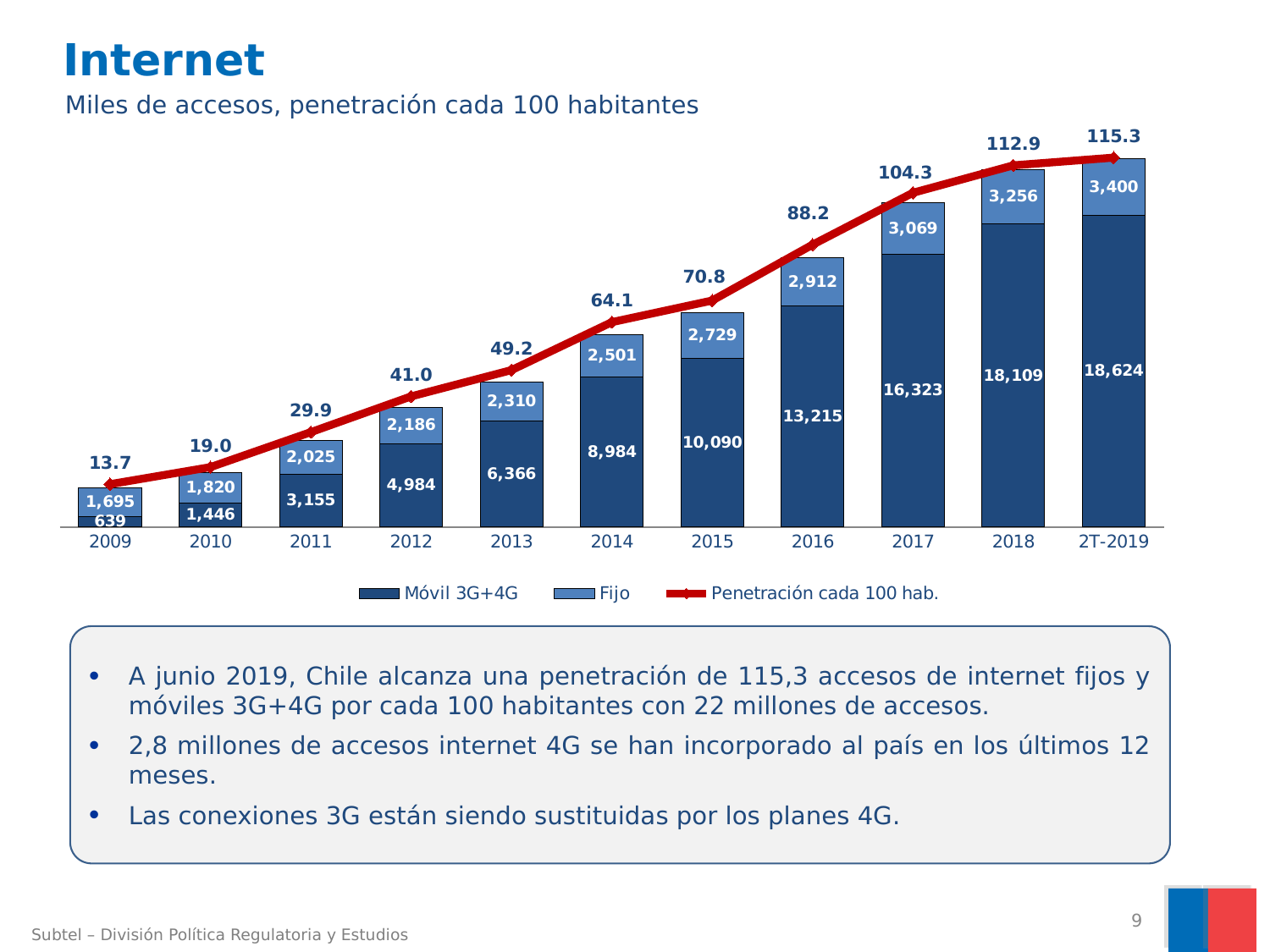

# Internet
Miles de accesos, penetración cada 100 habitantes

### Chart

| Category | Móvil 3G+4G | Fijo | Penetración cada 100 hab. |
|---|---|---|---|
| 2009 | 638.787 | 1695.034 | 13.719016979967051 |
| 2010 | 1445.675 | 1819.564 | 19.015625580090095 |
| 2011 | 3154.995 | 2025.042 | 29.898294656328147 |
| 2012 | 4983.888 | 2186.173 | 41.01930679963594 |
| 2013 | 6366.12 | 2309.572 | 49.19891417158511 |
| 2014 | 8984.315 | 2501.356 | 64.120157448916 |
| 2015 | 10089.571 | 2729.251 | 70.82556466546995 |
| 2016 | 13215.139 | 2912.133 | 88.20959234559088 |
| 2017 | 16322.988 | 3068.528 | 104.33793140314637 |
| 2018 | 18108.905 | 3255.887 | 112.8661923528592 |
| 2T-2019 | 18623.813 | 3399.939 | 115.26405521348566 |
A junio 2019, Chile alcanza una penetración de 115,3 accesos de internet fijos y móviles 3G+4G por cada 100 habitantes con 22 millones de accesos.
2,8 millones de accesos internet 4G se han incorporado al país en los últimos 12 meses.
Las conexiones 3G están siendo sustituidas por los planes 4G.
9
Subtel – División Política Regulatoria y Estudios